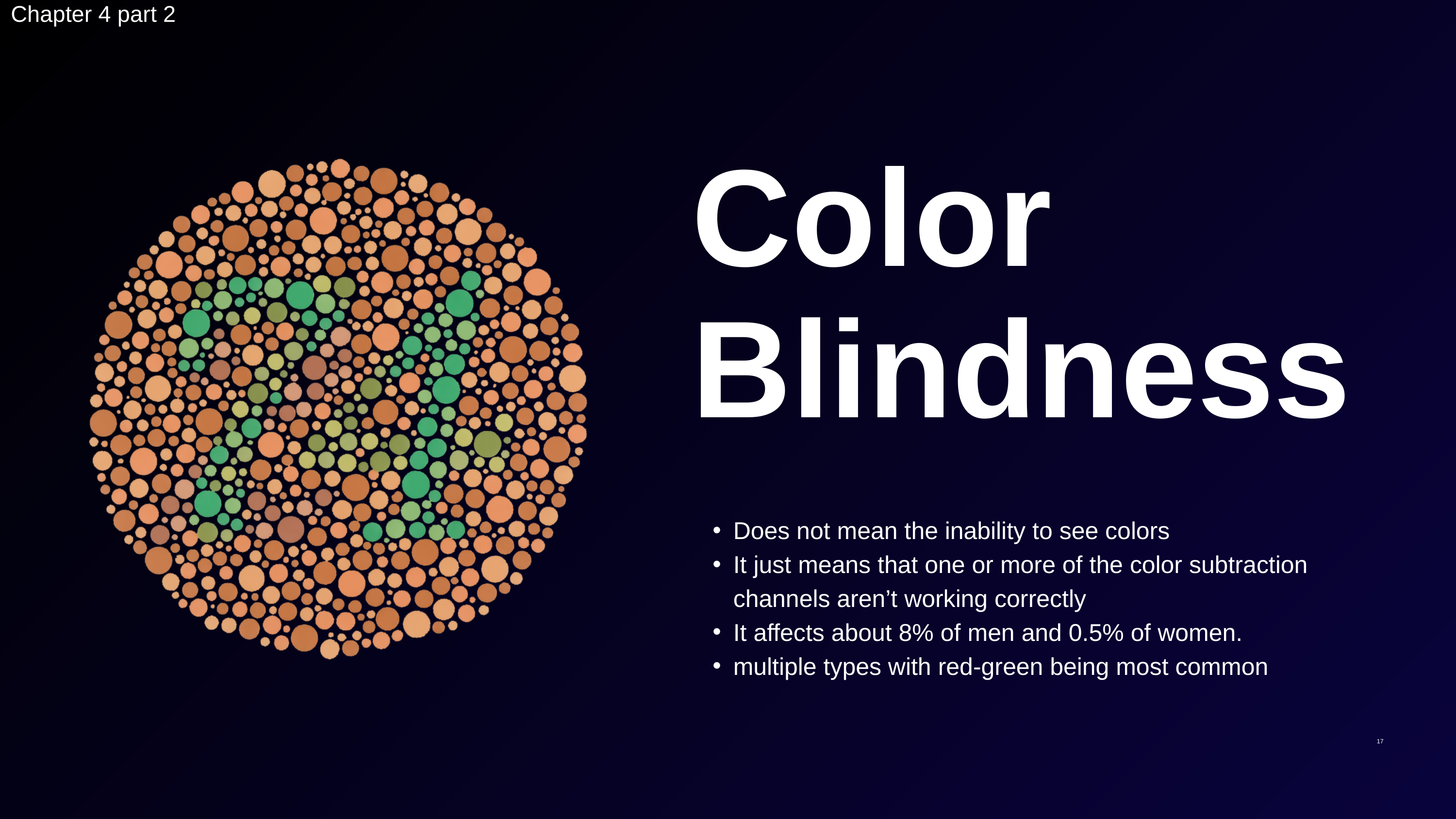

Chapter 4 part 2
Color Blindness
Does not mean the inability to see colors
It just means that one or more of the color subtraction channels aren’t working correctly
It affects about 8% of men and 0.5% of women.
multiple types with red-green being most common

17